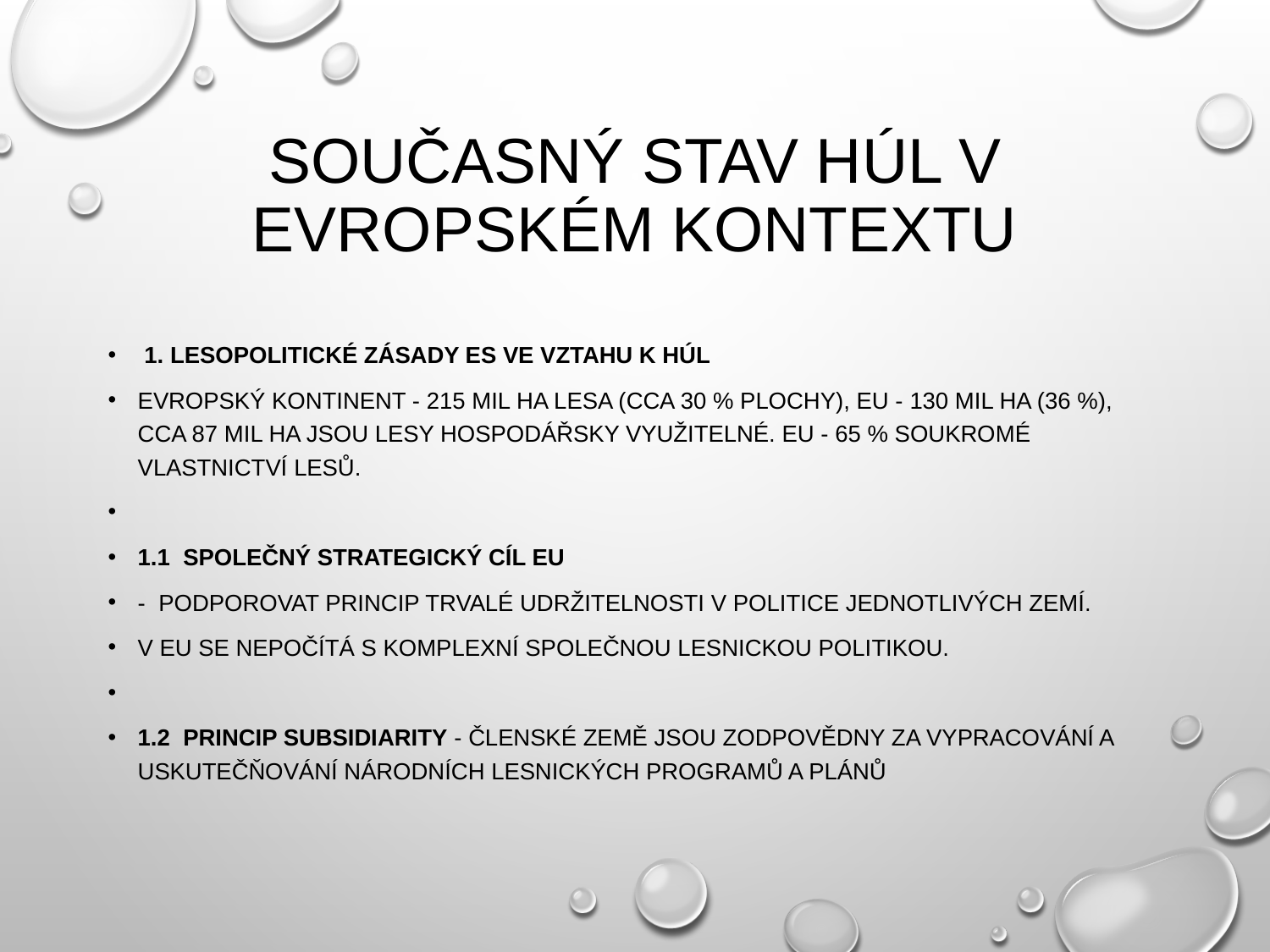

# Současný stav HÚL v evropském kontextu
 1. Lesopolitické zásady ES ve vztahu k HÚL
Evropský kontinent - 215 mil ha lesa (cca 30 % plochy), EU - 130 mil ha (36 %), cca 87 mil ha jsou lesy hospodářsky využitelné. EU - 65 % soukromé vlastnictví lesů.

1.1  Společný strategický cíl EU
-  podporovat princip trvalé udržitelnosti v politice jednotlivých zemí.
V EU se nepočítá s komplexní společnou lesnickou politikou.

1.2  Princip subsidiarity - členské země jsou zodpovědny za vypracování a uskutečňování národních lesnických programů a plánů